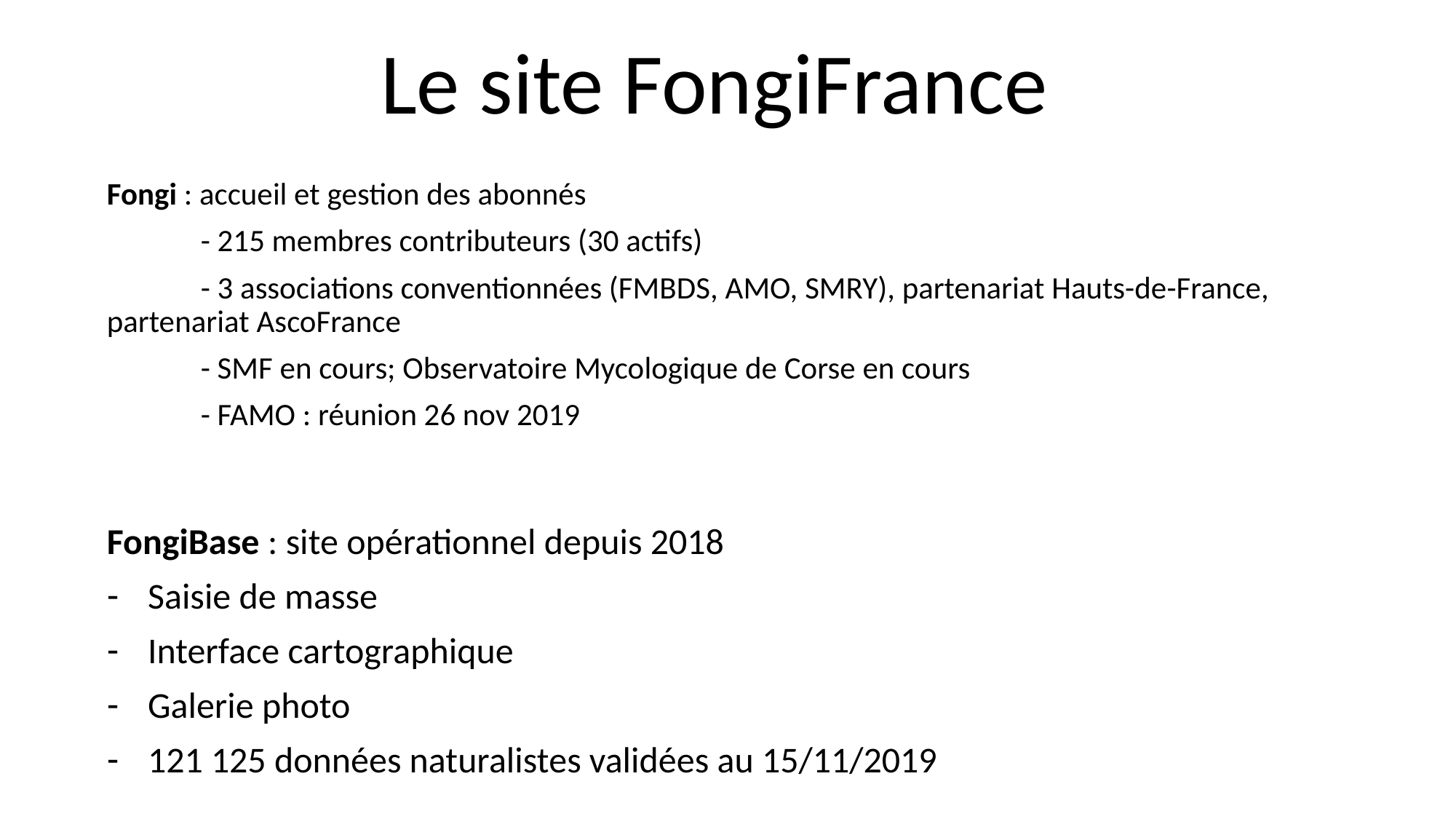

# Le site FongiFrance

Fongi : accueil et gestion des abonnés
	- 215 membres contributeurs (30 actifs)
	- 3 associations conventionnées (FMBDS, AMO, SMRY), partenariat Hauts-de-France, partenariat AscoFrance
	- SMF en cours; Observatoire Mycologique de Corse en cours
	- FAMO : réunion 26 nov 2019

FongiBase : site opérationnel depuis 2018
Saisie de masse
Interface cartographique
Galerie photo
121 125 données naturalistes validées au 15/11/2019